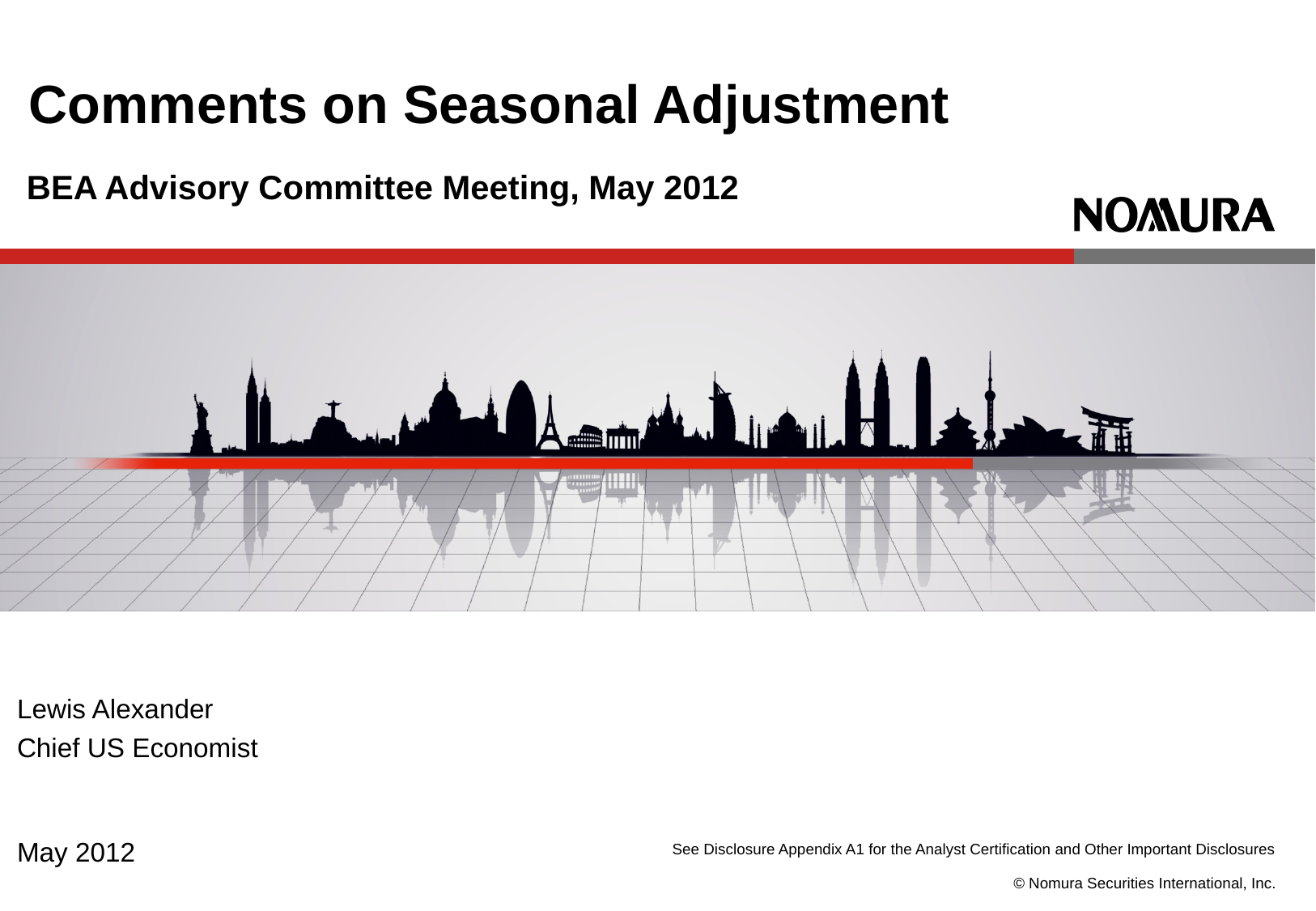

Comments on Seasonal Adjustment
BEA Advisory Committee Meeting, May 2012
Lewis Alexander
Chief US Economist

May 2012